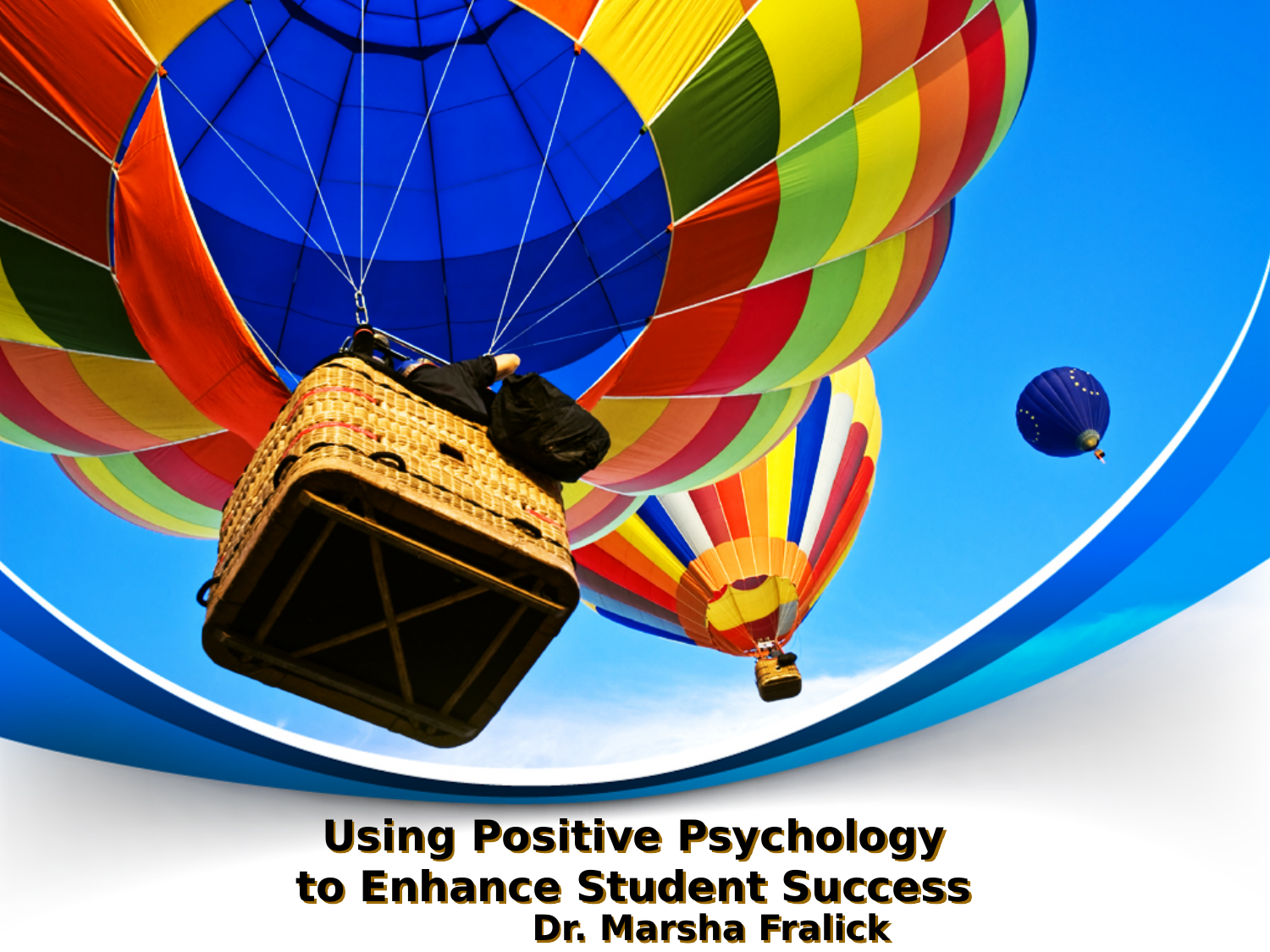

# Using Positive Psychology to Enhance Student Success
Dr. Marsha Fralick